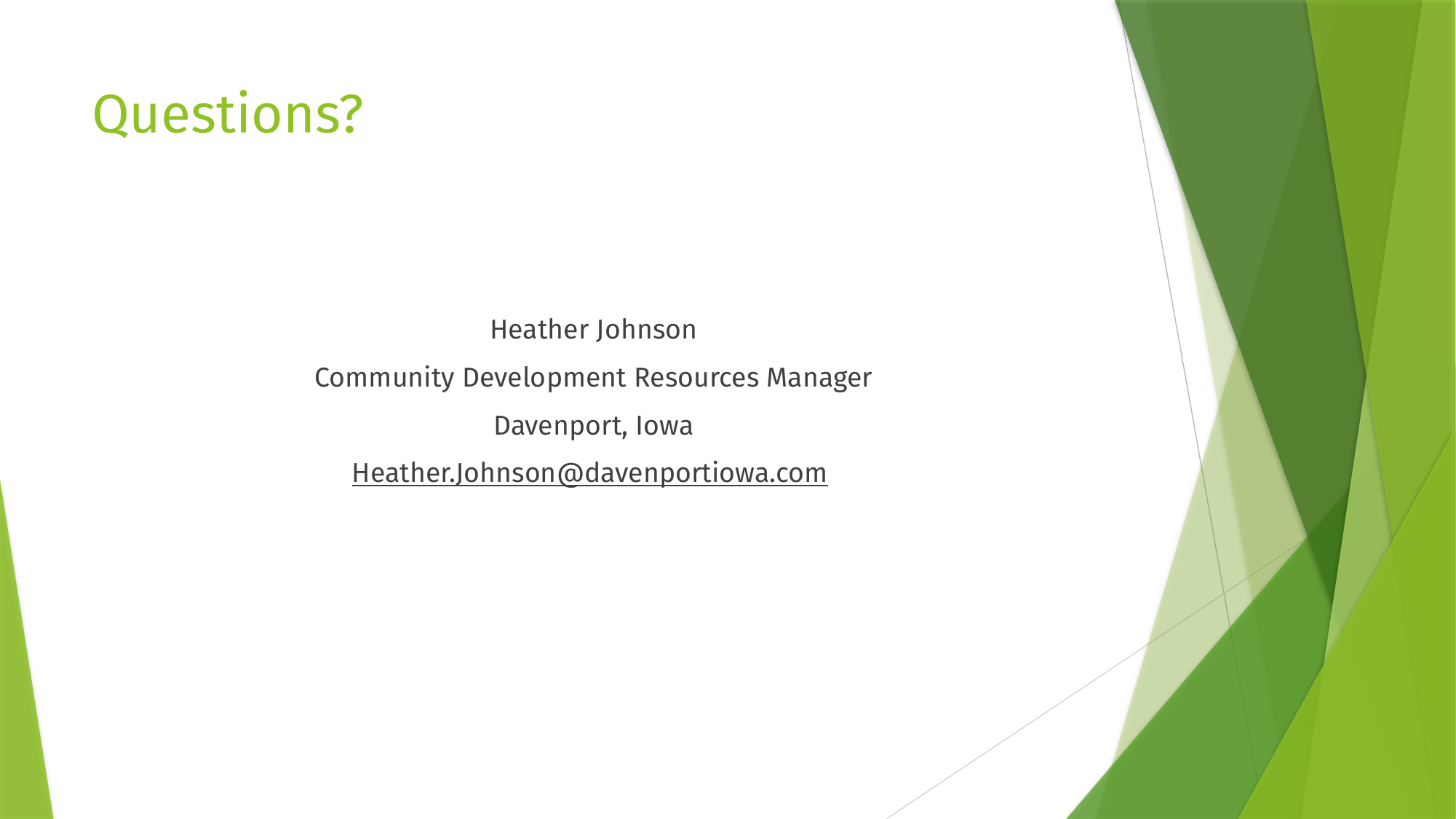

# Questions?

Heather Johnson
Community Development Resources Manager
Davenport, Iowa
Heather.Johnson@davenportiowa.com